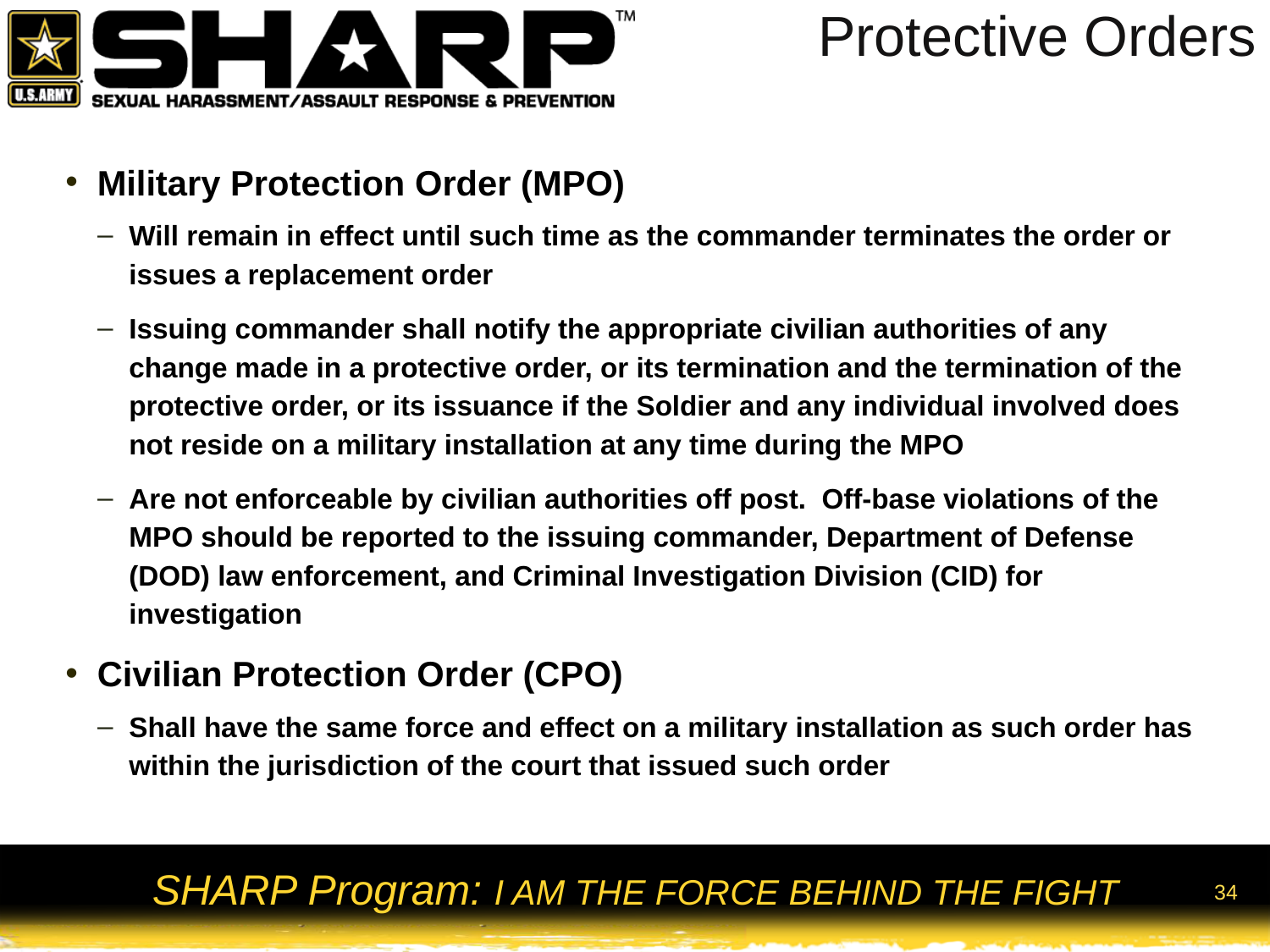

# Protective Orders
Military Protection Order (MPO)
Will remain in effect until such time as the commander terminates the order or issues a replacement order
Issuing commander shall notify the appropriate civilian authorities of any change made in a protective order, or its termination and the termination of the protective order, or its issuance if the Soldier and any individual involved does not reside on a military installation at any time during the MPO
Are not enforceable by civilian authorities off post.  Off-base violations of the MPO should be reported to the issuing commander, Department of Defense (DOD) law enforcement, and Criminal Investigation Division (CID) for investigation
Civilian Protection Order (CPO)
Shall have the same force and effect on a military installation as such order has within the jurisdiction of the court that issued such order